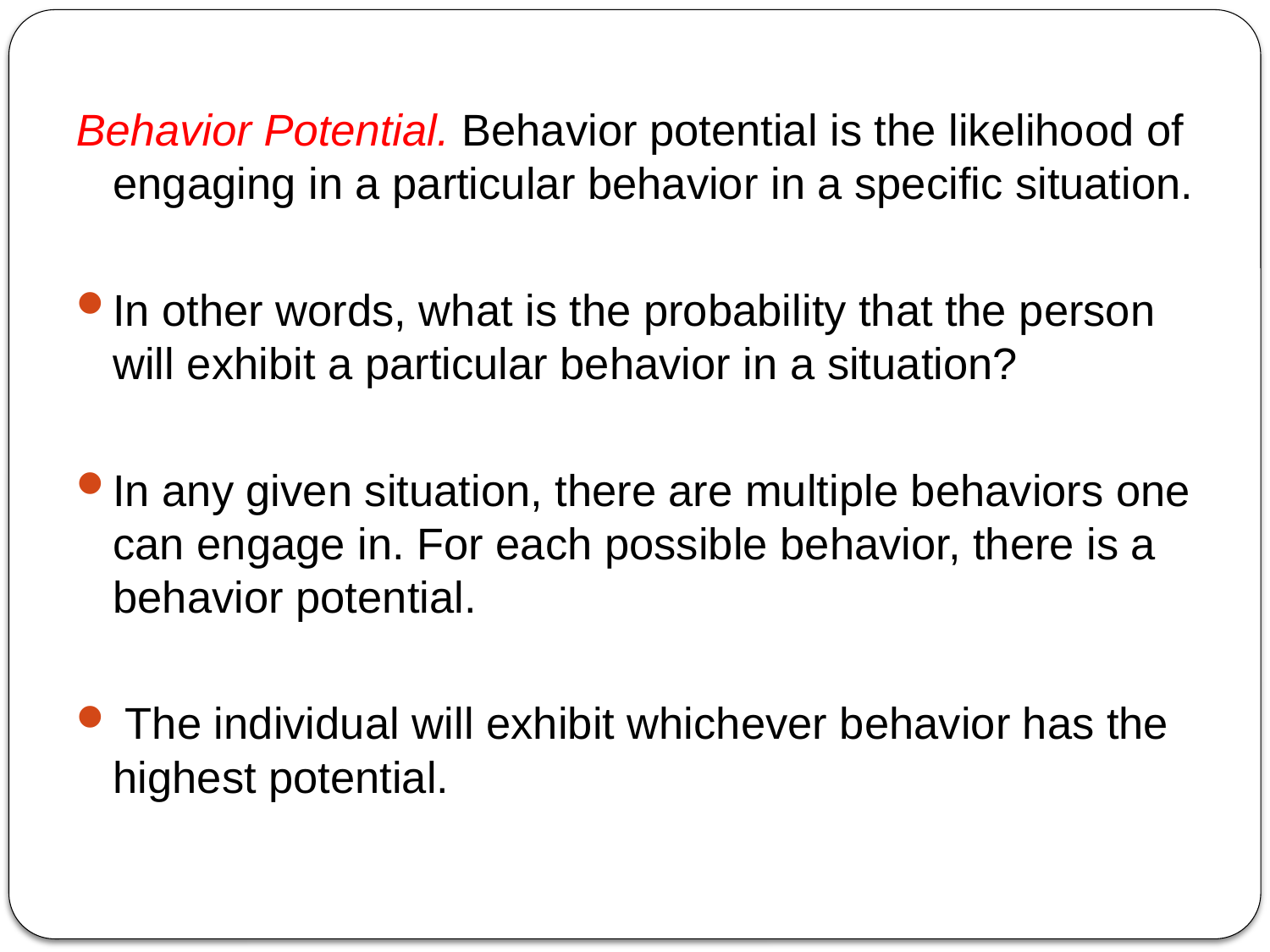

#
Behavior Potential. Behavior potential is the likelihood of engaging in a particular behavior in a specific situation.

In other words, what is the probability that the person will exhibit a particular behavior in a situation?

In any given situation, there are multiple behaviors one can engage in. For each possible behavior, there is a behavior potential.

 The individual will exhibit whichever behavior has the highest potential.